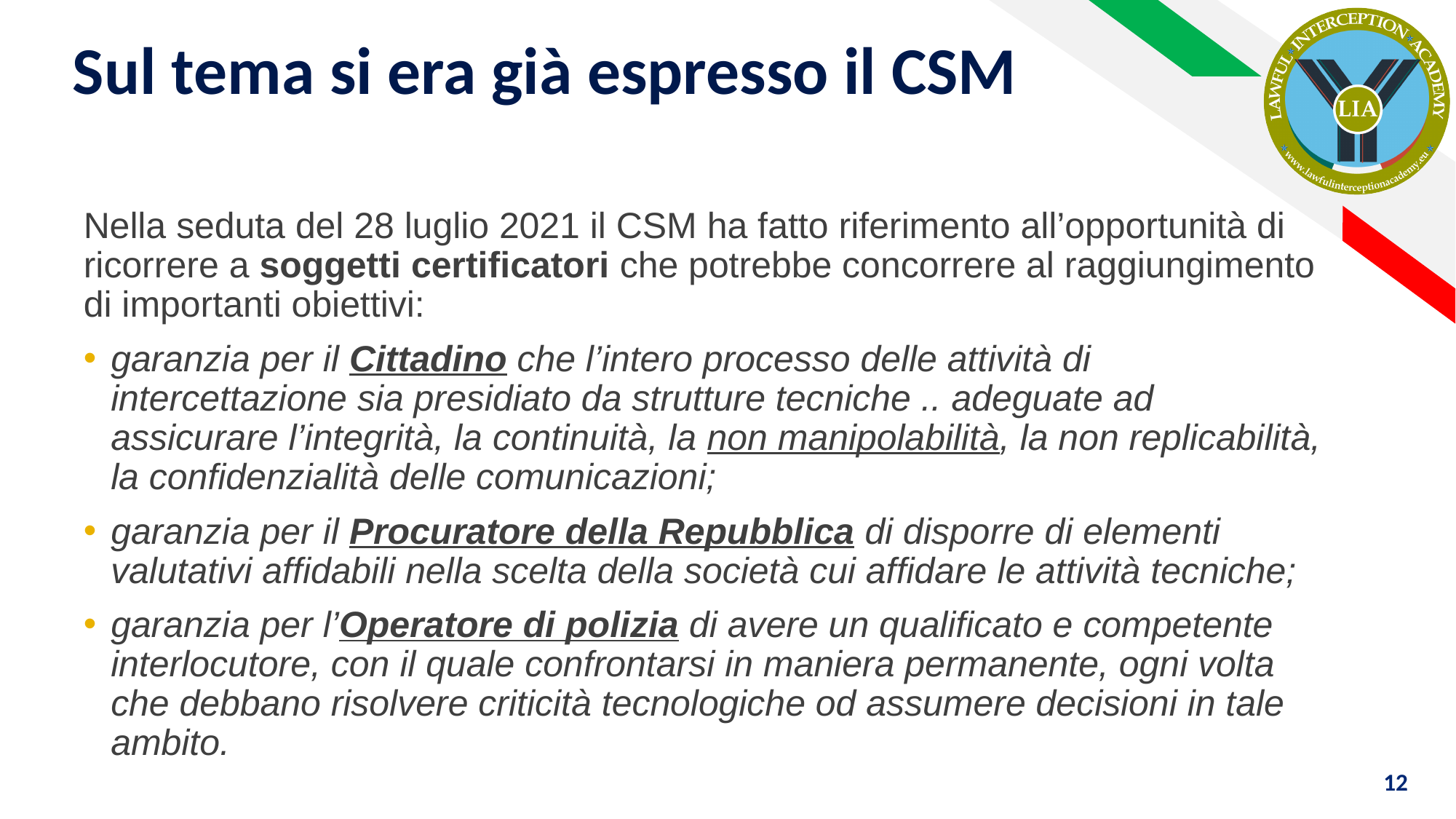

Sul tema si era già espresso il CSM
Nella seduta del 28 luglio 2021 il CSM ha fatto riferimento all’opportunità di ricorrere a soggetti certificatori che potrebbe concorrere al raggiungimento di importanti obiettivi:
garanzia per il Cittadino che l’intero processo delle attività di intercettazione sia presidiato da strutture tecniche .. adeguate ad assicurare l’integrità, la continuità, la non manipolabilità, la non replicabilità, la confidenzialità delle comunicazioni;
garanzia per il Procuratore della Repubblica di disporre di elementi valutativi affidabili nella scelta della società cui affidare le attività tecniche;
garanzia per l’Operatore di polizia di avere un qualificato e competente interlocutore, con il quale confrontarsi in maniera permanente, ogni volta che debbano risolvere criticità tecnologiche od assumere decisioni in tale ambito.

12